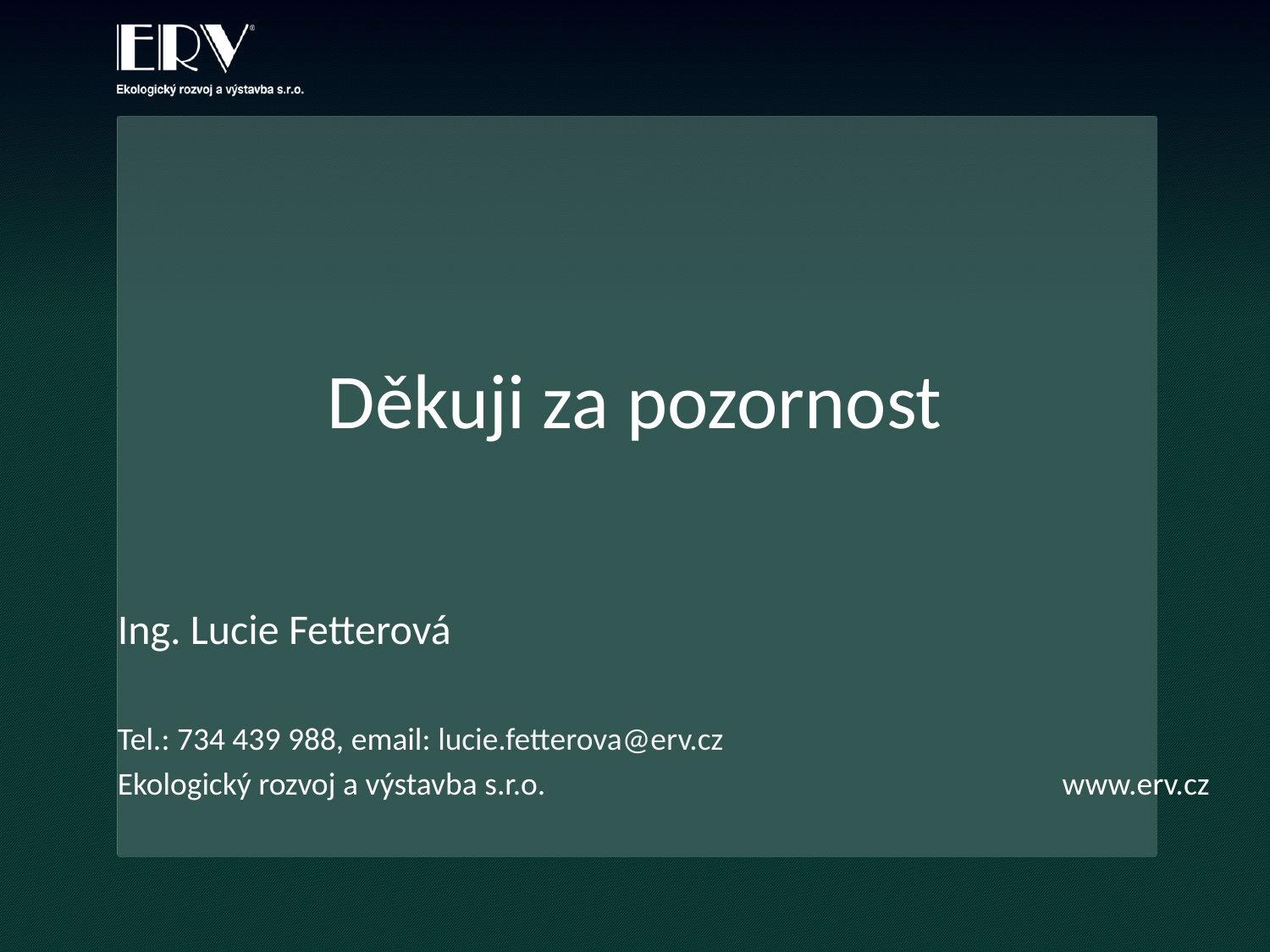

# Děkuji za pozornost
Ing. Lucie Fetterová

Tel.: 734 439 988, email: lucie.fetterova@erv.cz
Ekologický rozvoj a výstavba s.r.o.                                                                        www.erv.cz